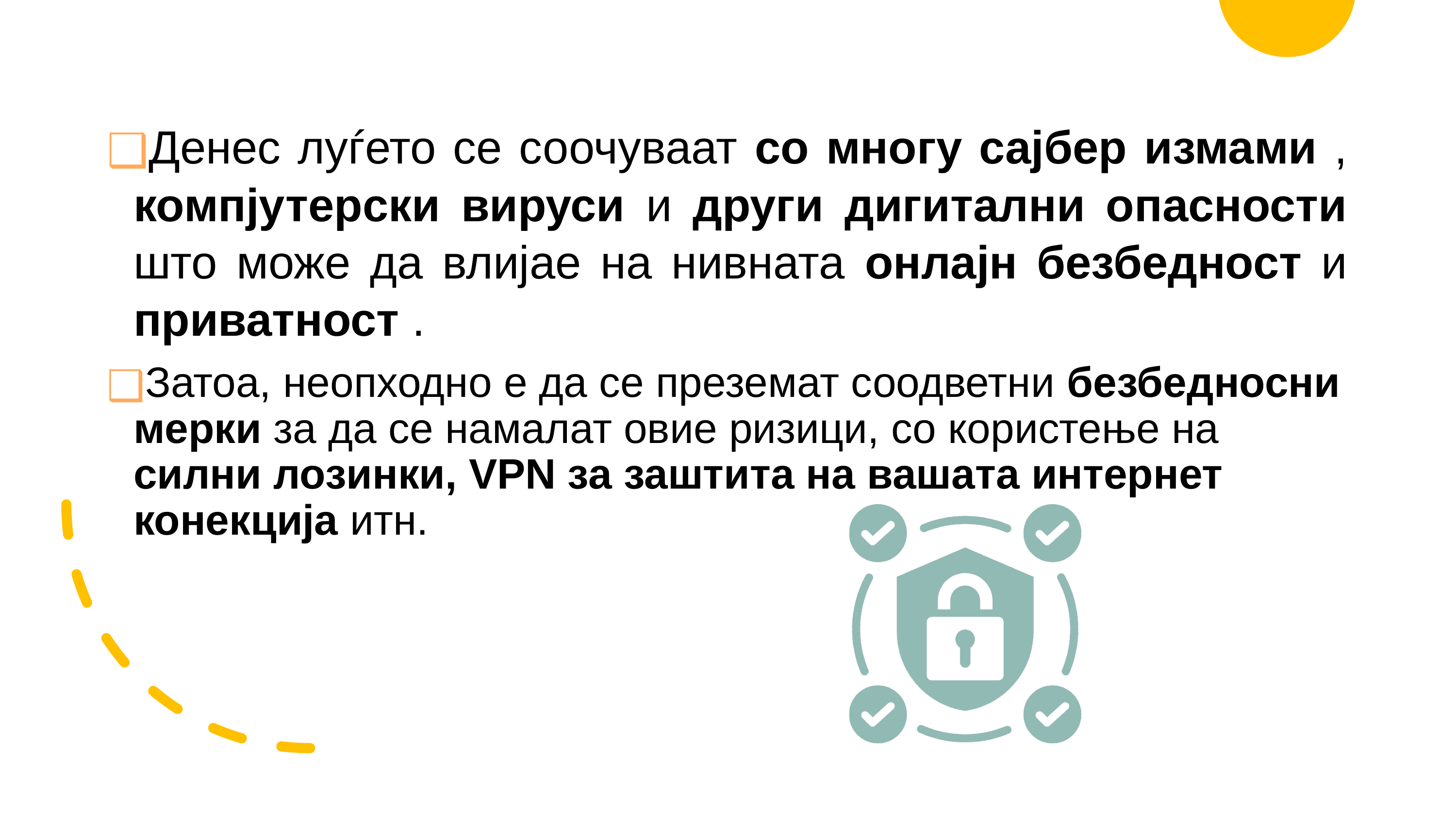

Денес луѓето се соочуваат со многу сајбер измами , компјутерски вируси и други дигитални опасности што може да влијае на нивната онлајн безбедност и приватност .
Затоа, неопходно е да се преземат соодветни безбедносни мерки за да се намалат овие ризици, со користење на силни лозинки, VPN за заштита на вашата интернет конекција итн.